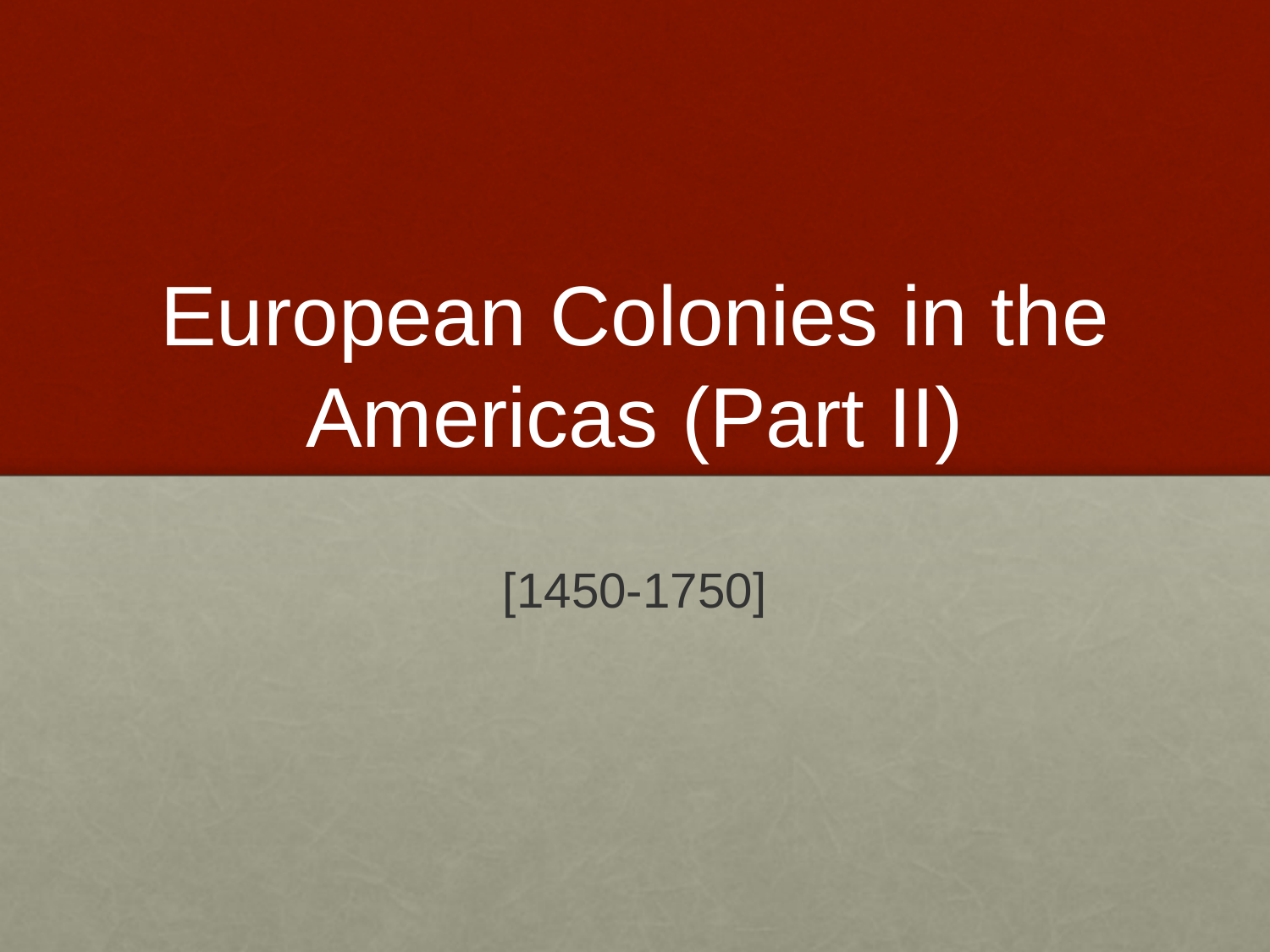

# European Colonies in the Americas (Part II)

[1450-1750]